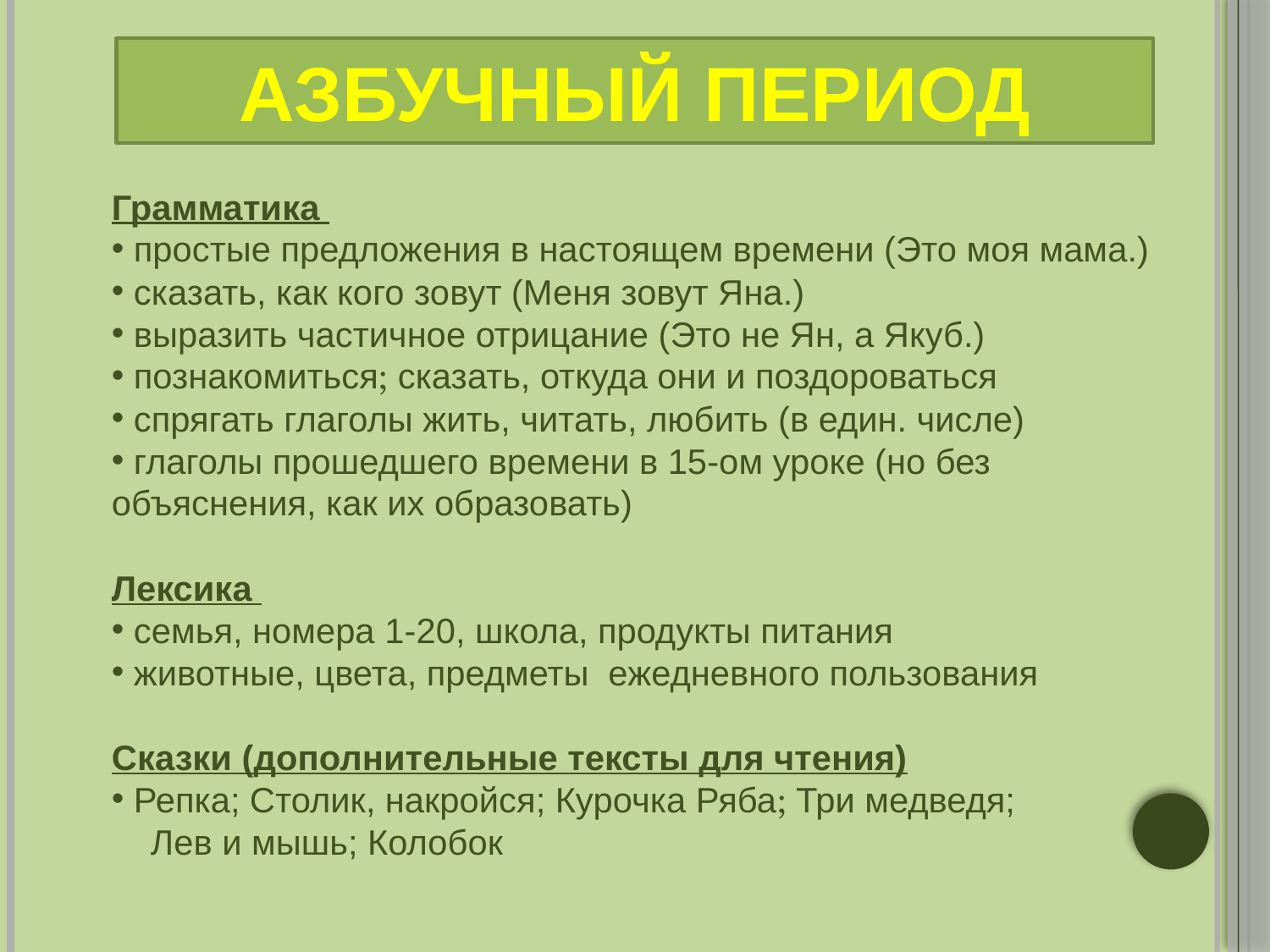

Азбучный период
Грамматика
 простые предложения в настоящем времени (Это моя мама.)
 сказать, как кого зовут (Меня зовут Яна.)
 выразить частичное отрицание (Это не Ян, а Якуб.)
 познакомиться; сказать, откуда они и поздороваться
 спрягать глаголы жить, читать, любить (в един. числе)
 глаголы прошедшего времени в 15-ом уроке (но без объяснения, как их образовать)

Лексика
 семья, номера 1-20, школа, продукты питания
 животные, цвета, предметы  ежедневного пользования

Сказки (дополнительные тексты для чтения)
 Репка; Столик, накройся; Курочка Ряба; Три медведя;                    Лев и мышь; Колобок